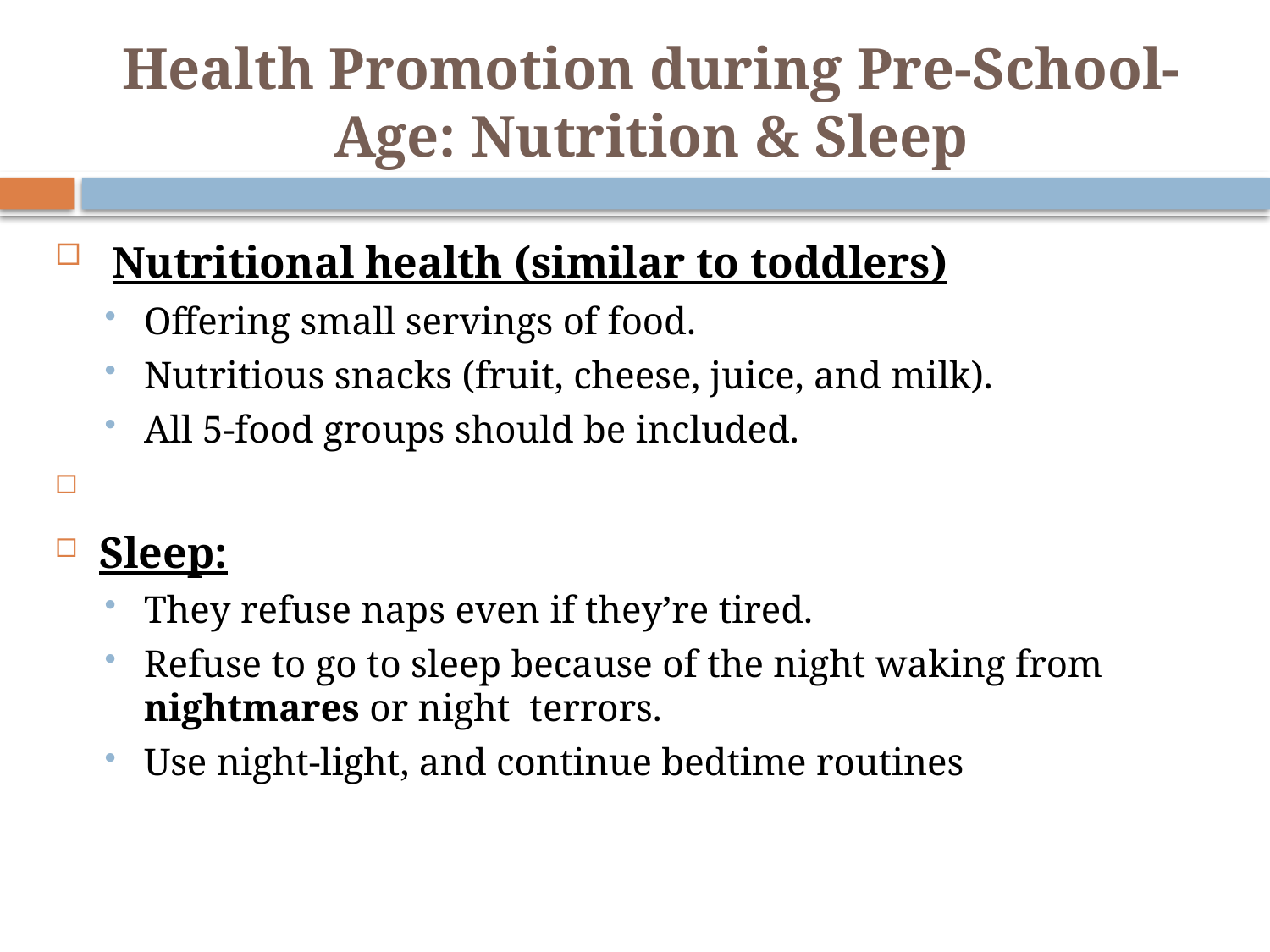

# Health Promotion during Pre-School-Age: Nutrition & Sleep
 Nutritional health (similar to toddlers)
Offering small servings of food.
Nutritious snacks (fruit, cheese, juice, and milk).
All 5-food groups should be included.

Sleep:
They refuse naps even if they’re tired.
Refuse to go to sleep because of the night waking from nightmares or night  terrors.
Use night-light, and continue bedtime routines